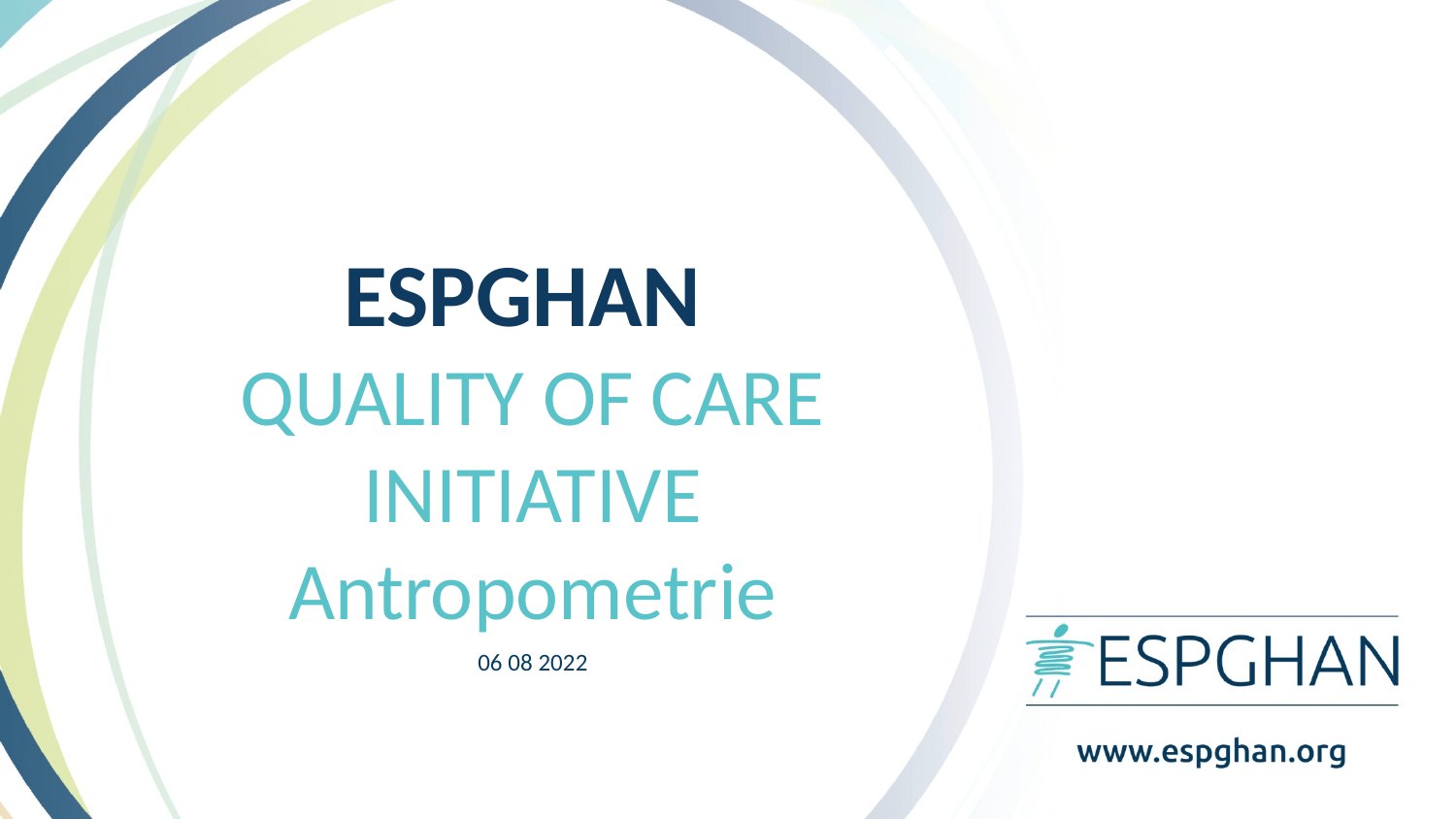

ESPGHAN
QUALITY OF CARE INITIATIVE
Antropometrie
06 08 2022